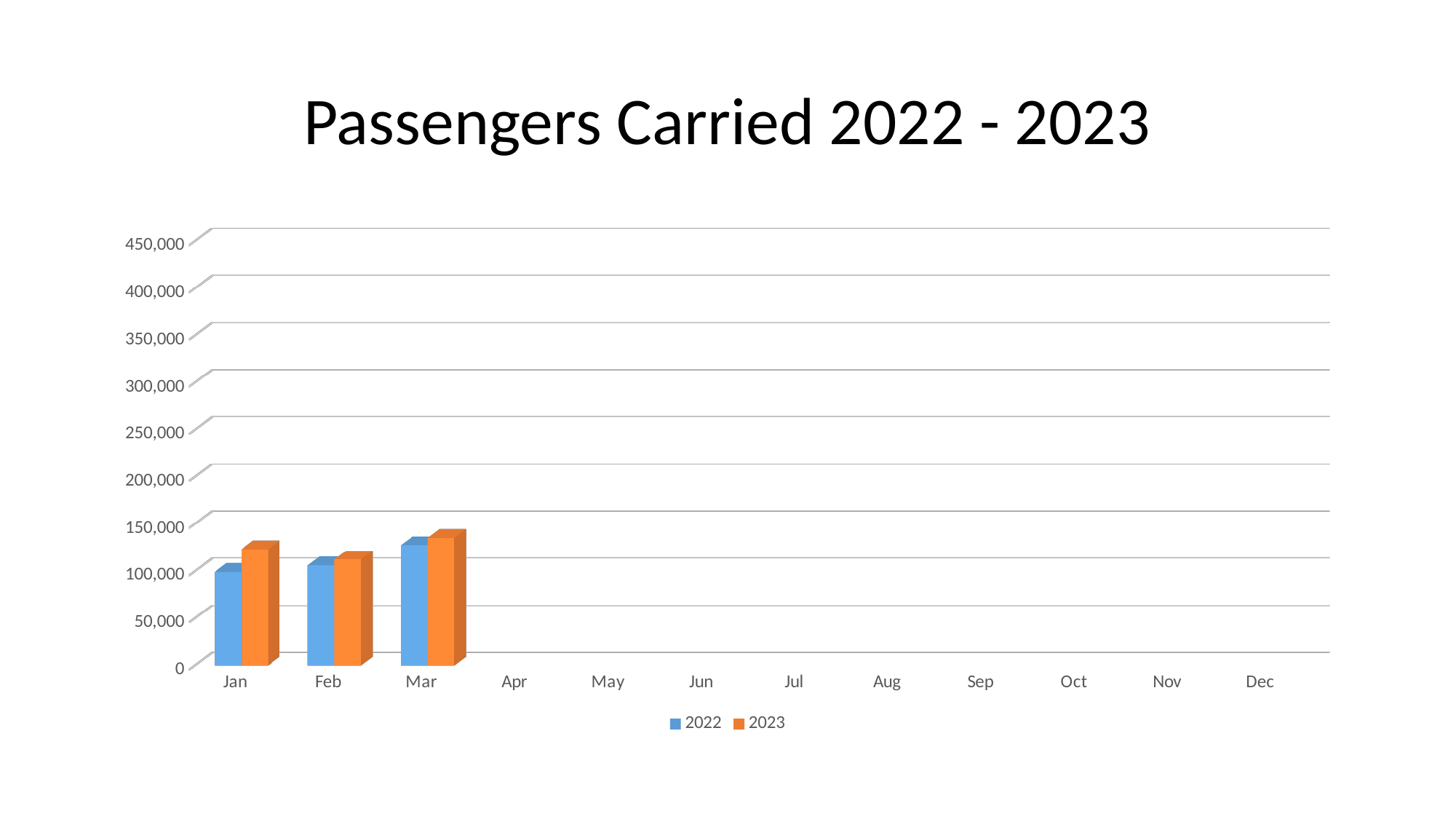

# Passengers Carried 2022 - 2023

[unsupported chart]